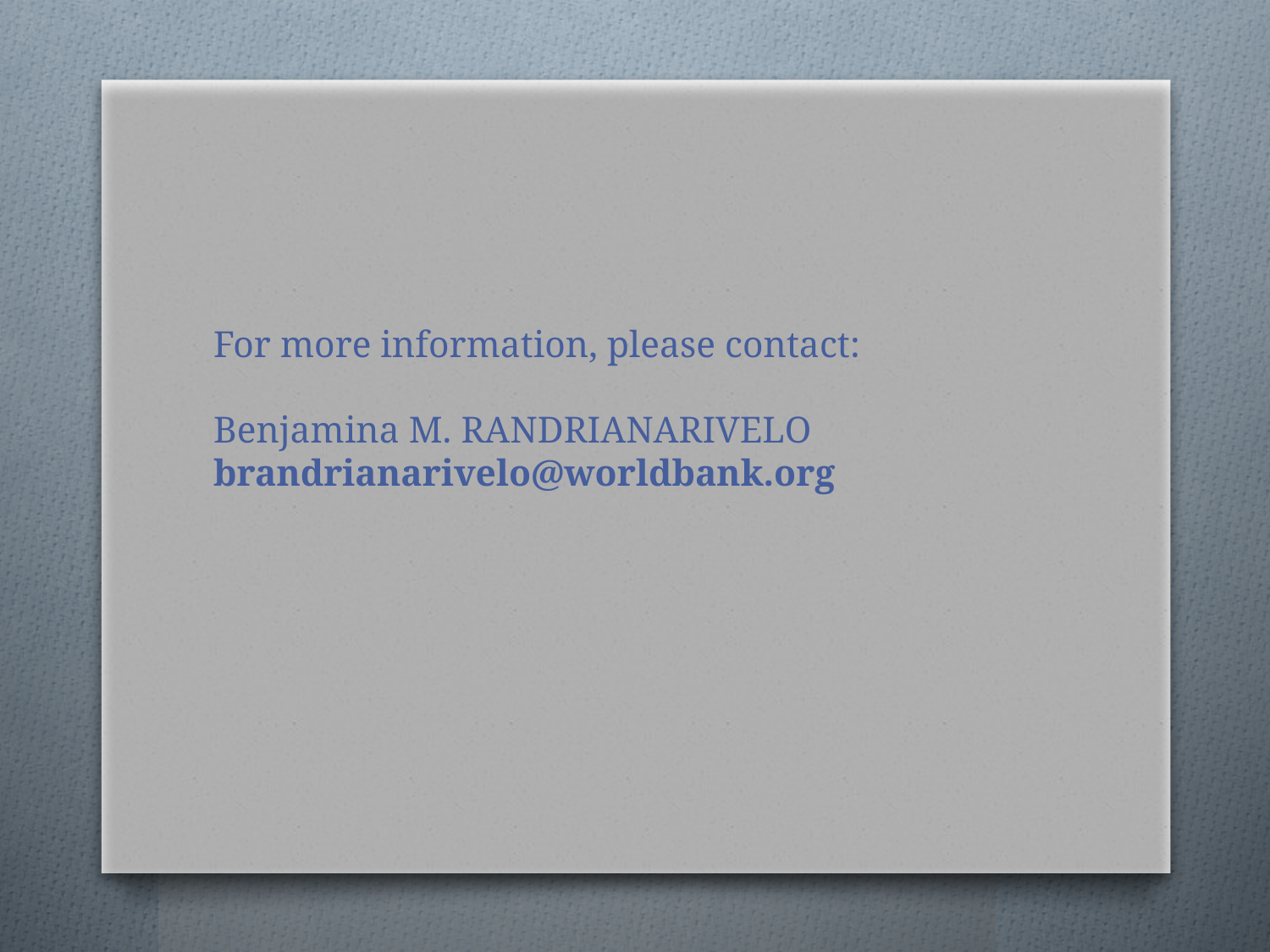

# For more information, please contact: Benjamina M. RANDRIANARIVELO brandrianarivelo@worldbank.org